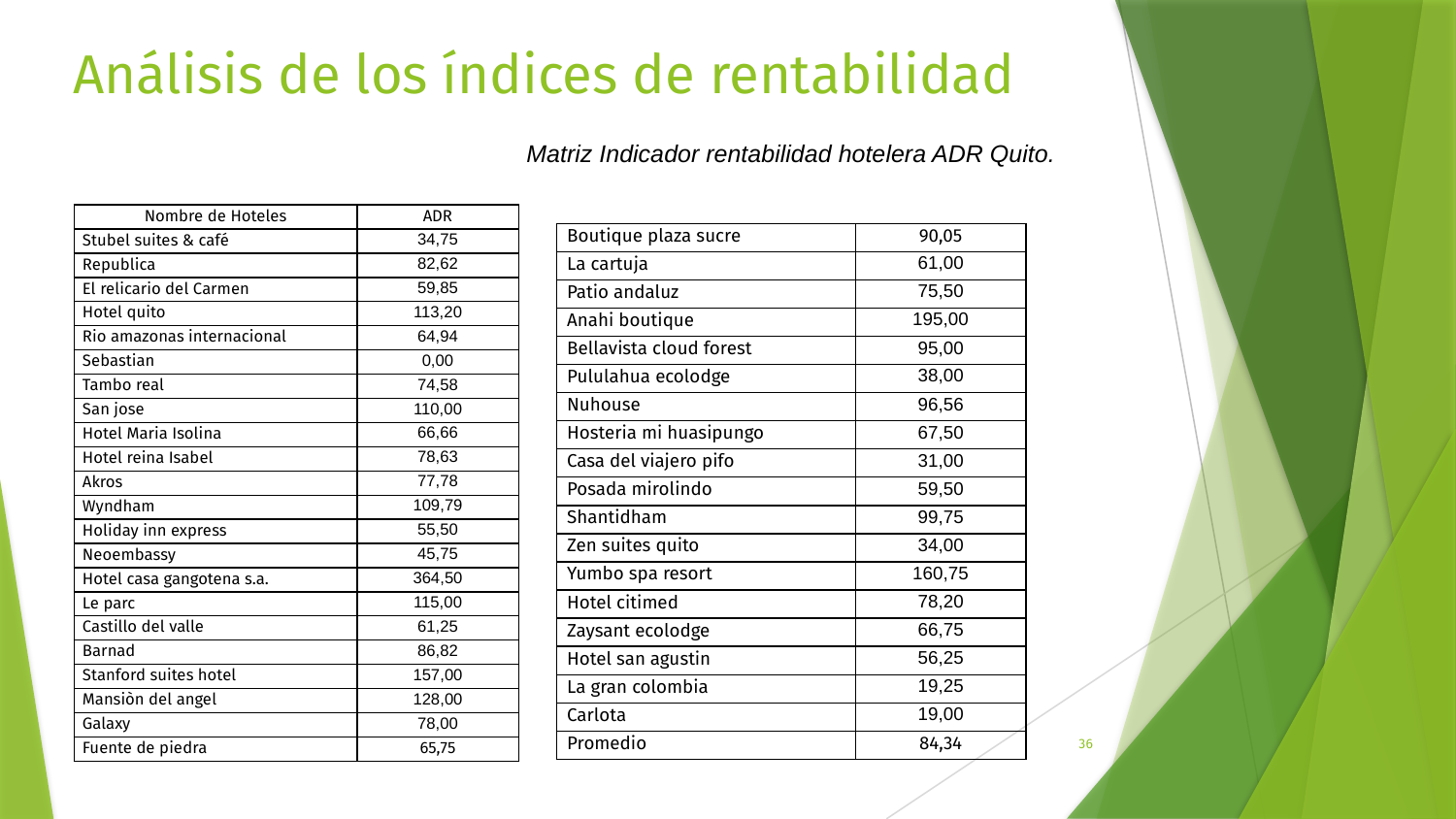

Análisis de los índices de rentabilidad

Matriz Indicador rentabilidad hotelera ADR Quito.
| Nombre de Hoteles | ADR |
| --- | --- |
| Stubel suites & café | 34,75 |
| Republica | 82,62 |
| El relicario del Carmen | 59,85 |
| Hotel quito | 113,20 |
| Rio amazonas internacional | 64,94 |
| Sebastian | 0,00 |
| Tambo real | 74,58 |
| San jose | 110,00 |
| Hotel Maria Isolina | 66,66 |
| Hotel reina Isabel | 78,63 |
| Akros | 77,78 |
| Wyndham | 109,79 |
| Holiday inn express | 55,50 |
| Neoembassy | 45,75 |
| Hotel casa gangotena s.a. | 364,50 |
| Le parc | 115,00 |
| Castillo del valle | 61,25 |
| Barnad | 86,82 |
| Stanford suites hotel | 157,00 |
| Mansiòn del angel | 128,00 |
| Galaxy | 78,00 |
| Fuente de piedra | 65,75 |
| Boutique plaza sucre | 90,05 |
| --- | --- |
| La cartuja | 61,00 |
| Patio andaluz | 75,50 |
| Anahi boutique | 195,00 |
| Bellavista cloud forest | 95,00 |
| Pululahua ecolodge | 38,00 |
| Nuhouse | 96,56 |
| Hosteria mi huasipungo | 67,50 |
| Casa del viajero pifo | 31,00 |
| Posada mirolindo | 59,50 |
| Shantidham | 99,75 |
| Zen suites quito | 34,00 |
| Yumbo spa resort | 160,75 |
| Hotel citimed | 78,20 |
| Zaysant ecolodge | 66,75 |
| Hotel san agustin | 56,25 |
| La gran colombia | 19,25 |
| Carlota | 19,00 |
| Promedio | 84,34 |
36